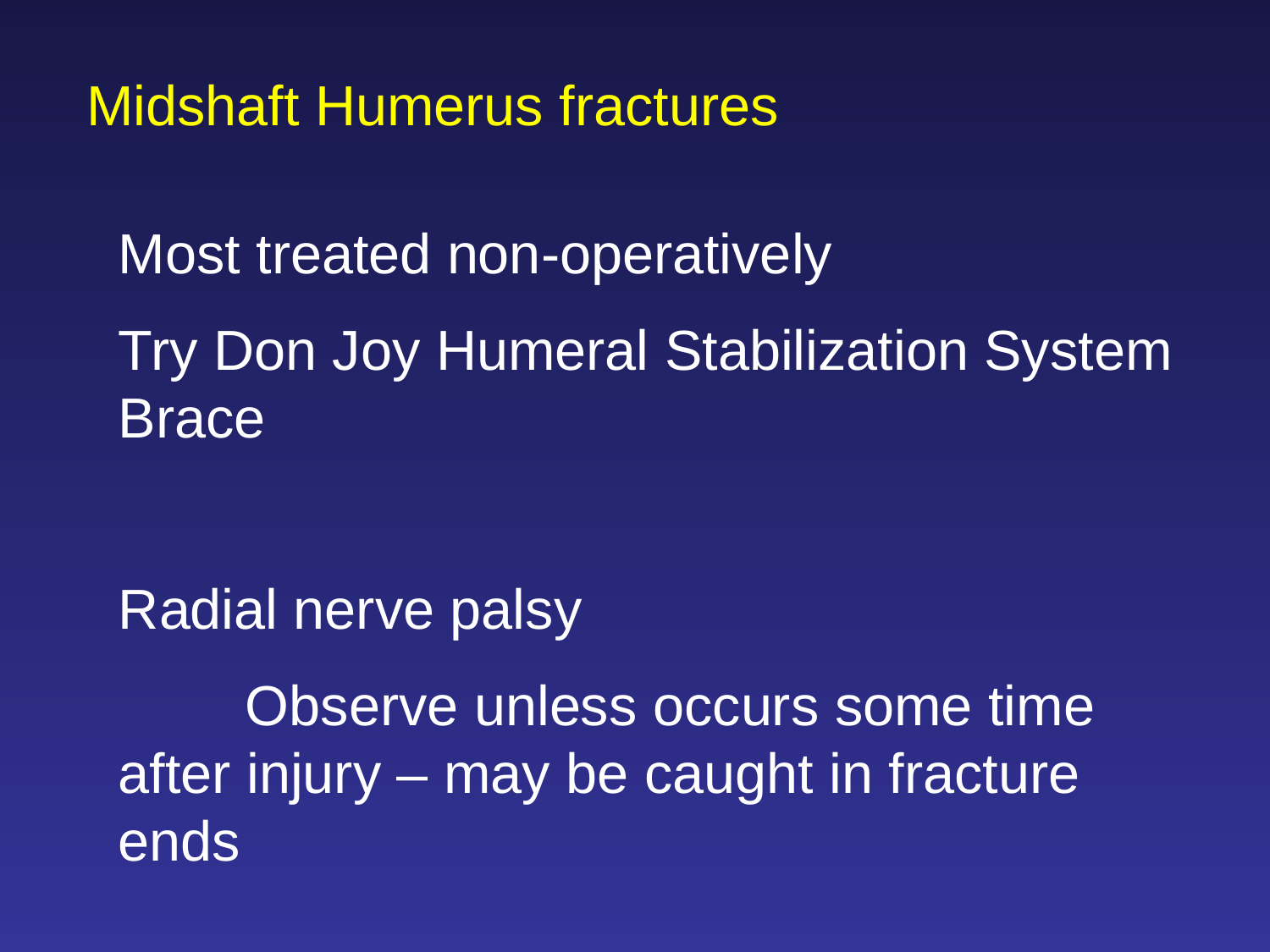

Midshaft Humerus fractures
Most treated non-operatively
Try Don Joy Humeral Stabilization System Brace

Radial nerve palsy
	Observe unless occurs some time after injury – may be caught in fracture ends